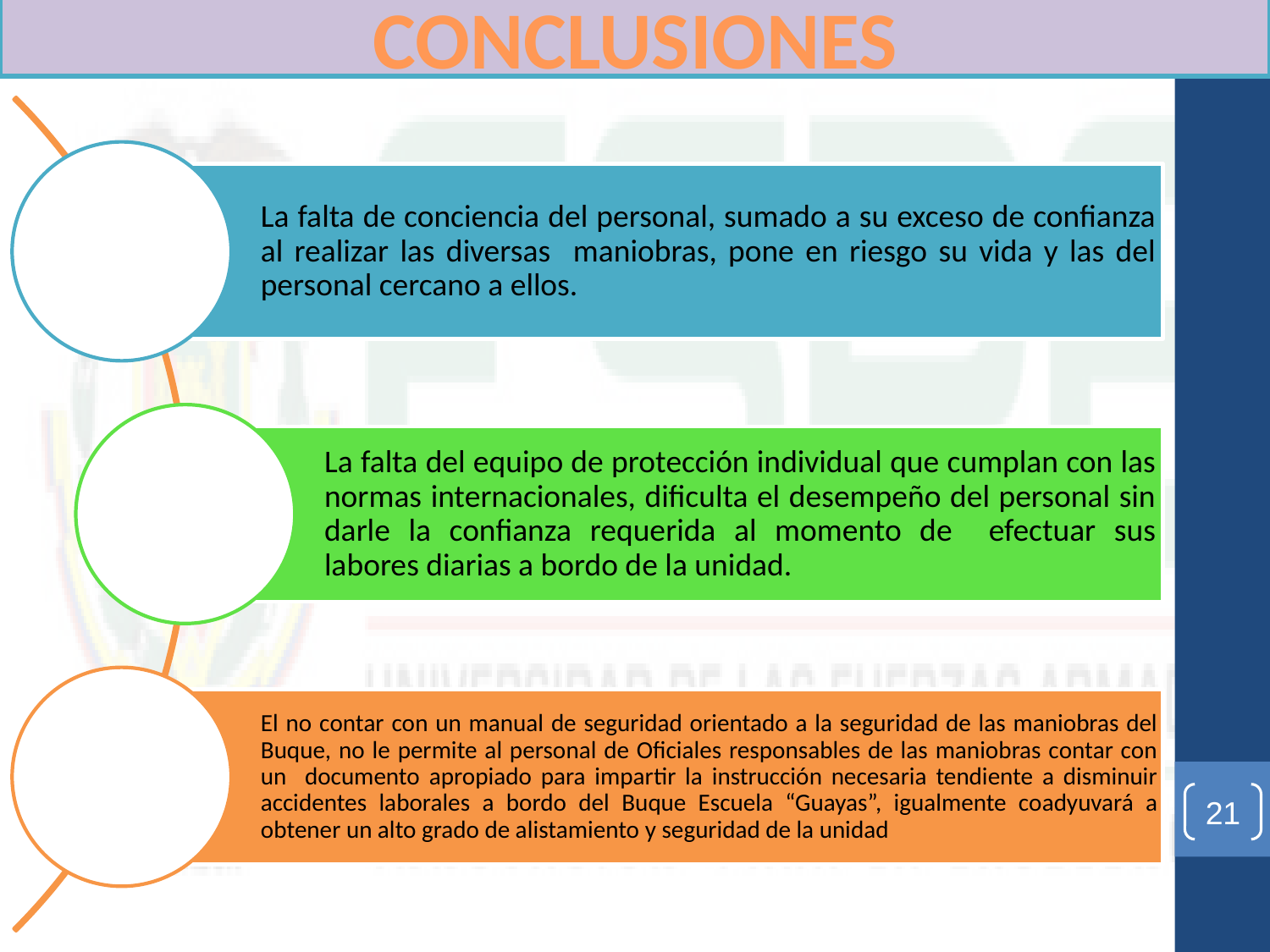

CONCLUSIONES
La falta de conciencia del personal, sumado a su exceso de confianza al realizar las diversas  maniobras, pone en riesgo su vida y las del personal cercano a ellos.
La falta del equipo de protección individual que cumplan con las normas internacionales, dificulta el desempeño del personal sin darle la confianza requerida al momento de  efectuar sus labores diarias a bordo de la unidad.
El no contar con un manual de seguridad orientado a la seguridad de las maniobras del Buque, no le permite al personal de Oficiales responsables de las maniobras contar con un  documento apropiado para impartir la instrucción necesaria tendiente a disminuir accidentes laborales a bordo del Buque Escuela “Guayas”, igualmente coadyuvará a obtener un alto grado de alistamiento y seguridad de la unidad
21